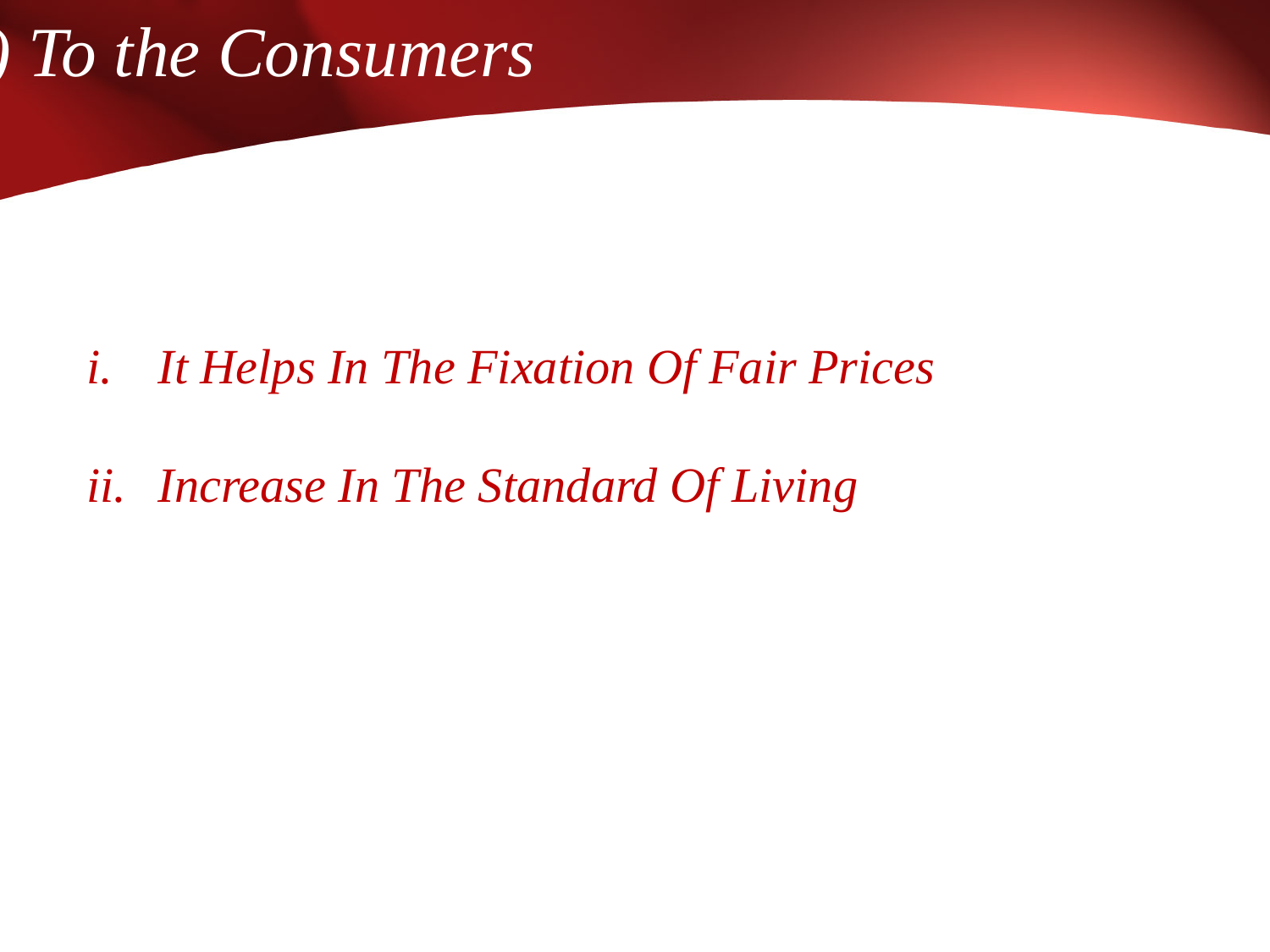

3) To the Consumers
It Helps In The Fixation Of Fair Prices

Increase In The Standard Of Living